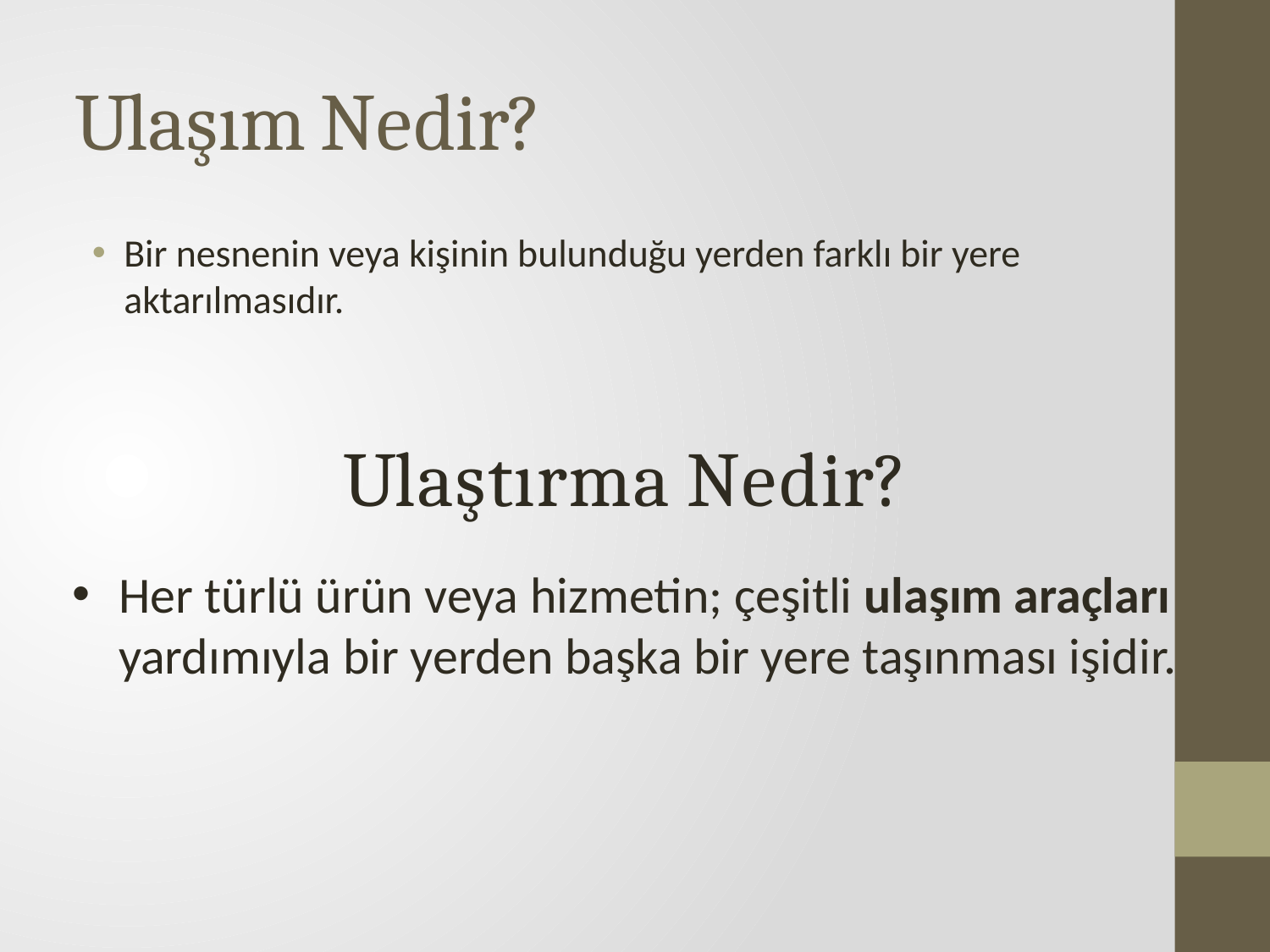

# Ulaşım Nedir?
Bir nesnenin veya kişinin bulunduğu yerden farklı bir yere aktarılmasıdır.
Ulaştırma Nedir?
Her türlü ürün veya hizmetin; çeşitli ulaşım araçları yardımıyla bir yerden başka bir yere taşınması işidir.